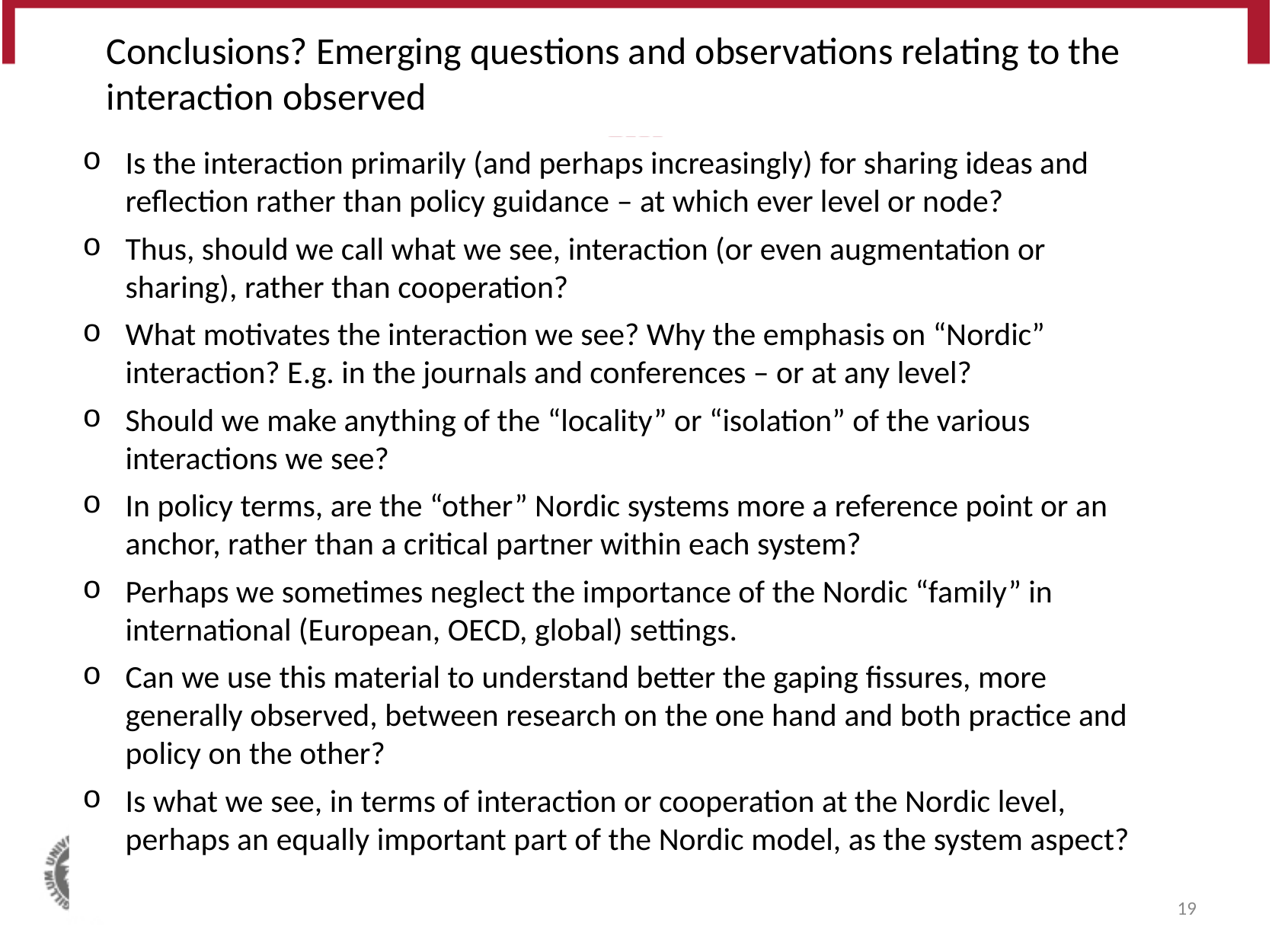

# Conclusions? Emerging questions and observations relating to the interaction observed
Is the interaction primarily (and perhaps increasingly) for sharing ideas and reflection rather than policy guidance – at which ever level or node?
Thus, should we call what we see, interaction (or even augmentation or sharing), rather than cooperation?
What motivates the interaction we see? Why the emphasis on “Nordic” interaction? E.g. in the journals and conferences – or at any level?
Should we make anything of the “locality” or “isolation” of the various interactions we see?
In policy terms, are the “other” Nordic systems more a reference point or an anchor, rather than a critical partner within each system?
Perhaps we sometimes neglect the importance of the Nordic “family” in international (European, OECD, global) settings.
Can we use this material to understand better the gaping fissures, more generally observed, between research on the one hand and both practice and policy on the other?
Is what we see, in terms of interaction or cooperation at the Nordic level, perhaps an equally important part of the Nordic model, as the system aspect?
Jón Torfi Jónasson  NERA Turku 2020
19